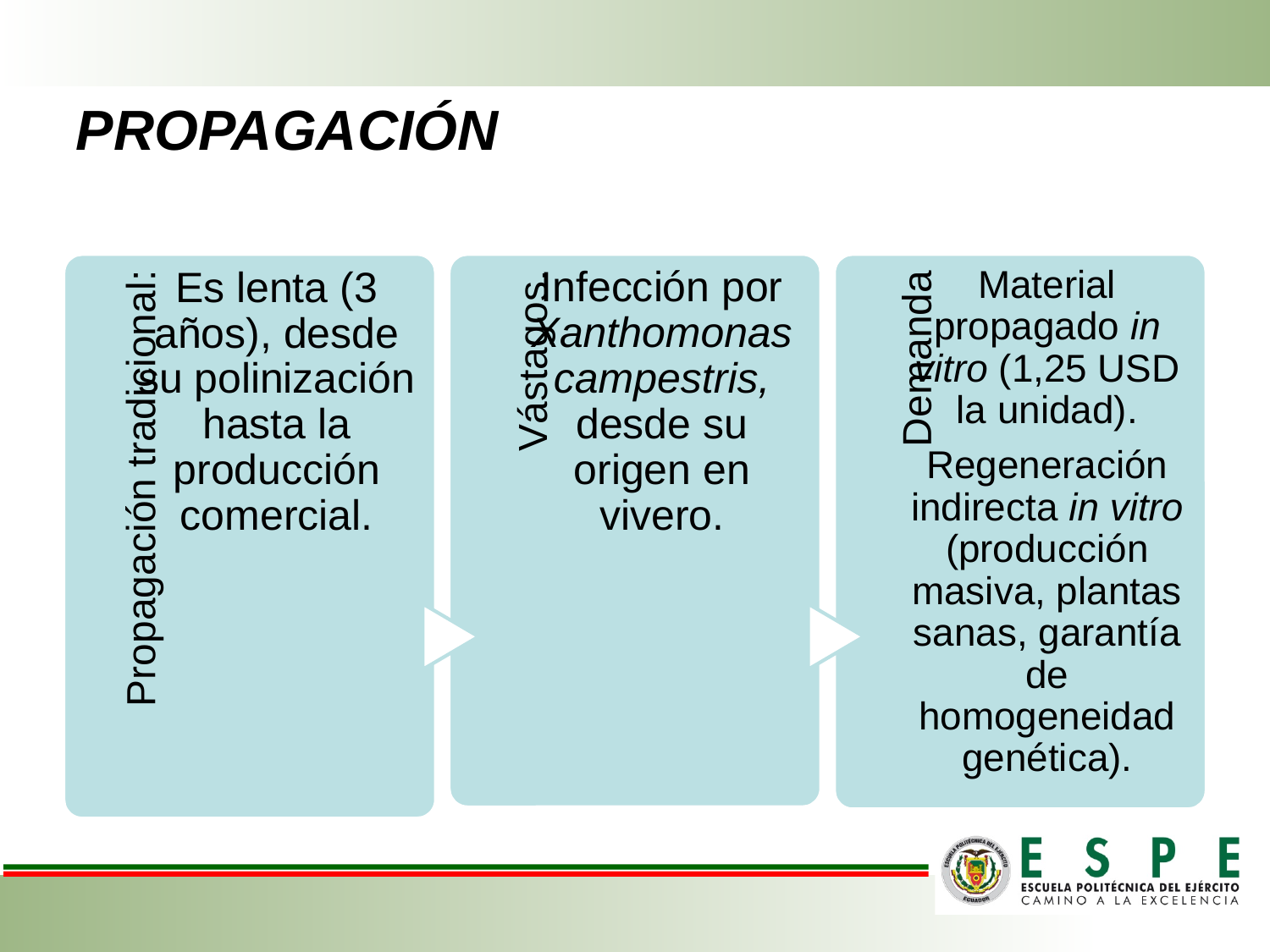

# PROPAGACIÓN
Propagación tradicional:
Es lenta (3 años), desde su polinización hasta la producción comercial.
Vástagos.
Infección por Xanthomonas campestris, desde su origen en vivero.
Demanda
Material propagado in vitro (1,25 USD la unidad).
Regeneración indirecta in vitro (producción masiva, plantas sanas, garantía de homogeneidad genética).